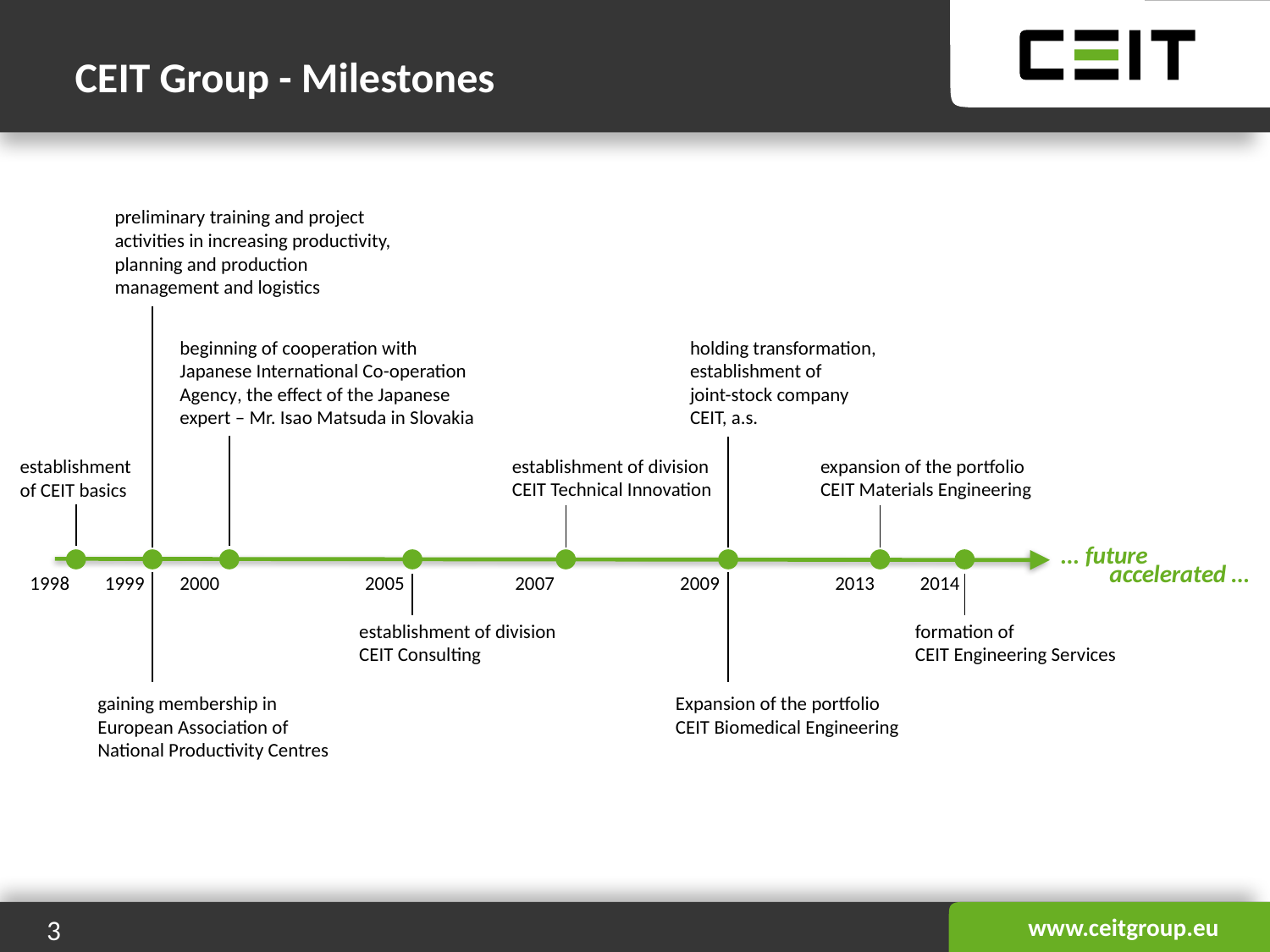

# CEIT Group - Milestones
preliminary training and project activities in increasing productivity,
planning and production management and logistics

beginning of cooperation with Japanese International Co-operation Agency, the effect of the Japanese expert – Mr. Isao Matsuda in Slovakia
holding transformation,
establishment of
joint-stock company
CEIT, a.s.
establishment
of CEIT basics
establishment of division
CEIT Technical Innovation
expansion of the portfolio
CEIT Materials Engineering
... future

accelerated …
1998
1999
2000
2005
2007
2009
2013
2014
establishment of division
CEIT Consulting
formation of
CEIT Engineering Services
gaining membership in
European Association of
National Productivity Centres
Expansion of the portfolio
CEIT Biomedical Engineering
3